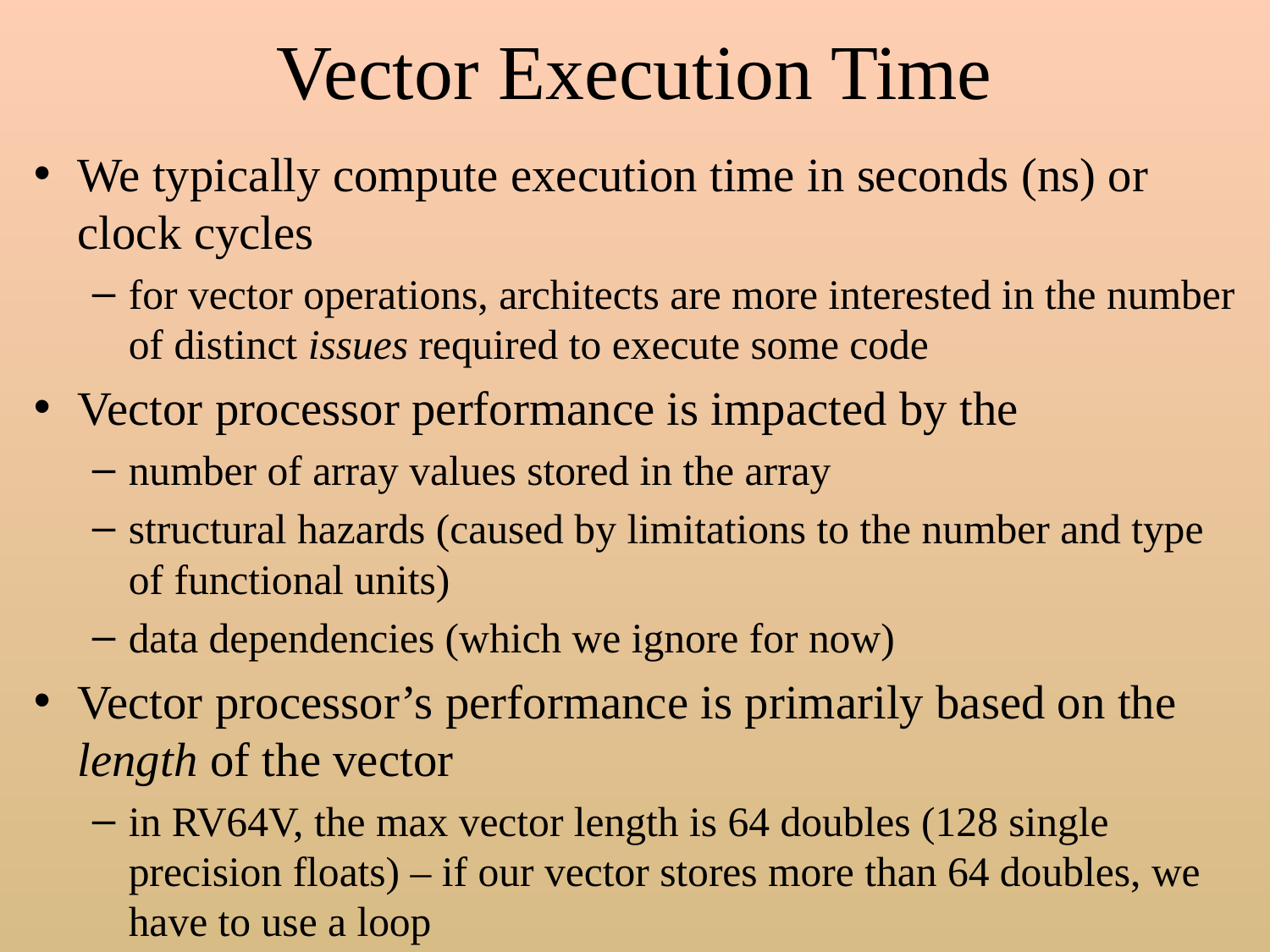

# Vector Execution Time
We typically compute execution time in seconds (ns) or clock cycles
for vector operations, architects are more interested in the number of distinct issues required to execute some code
Vector processor performance is impacted by the
number of array values stored in the array
structural hazards (caused by limitations to the number and type of functional units)
data dependencies (which we ignore for now)
Vector processor’s performance is primarily based on the length of the vector
in RV64V, the max vector length is 64 doubles (128 single precision floats) – if our vector stores more than 64 doubles, we have to use a loop